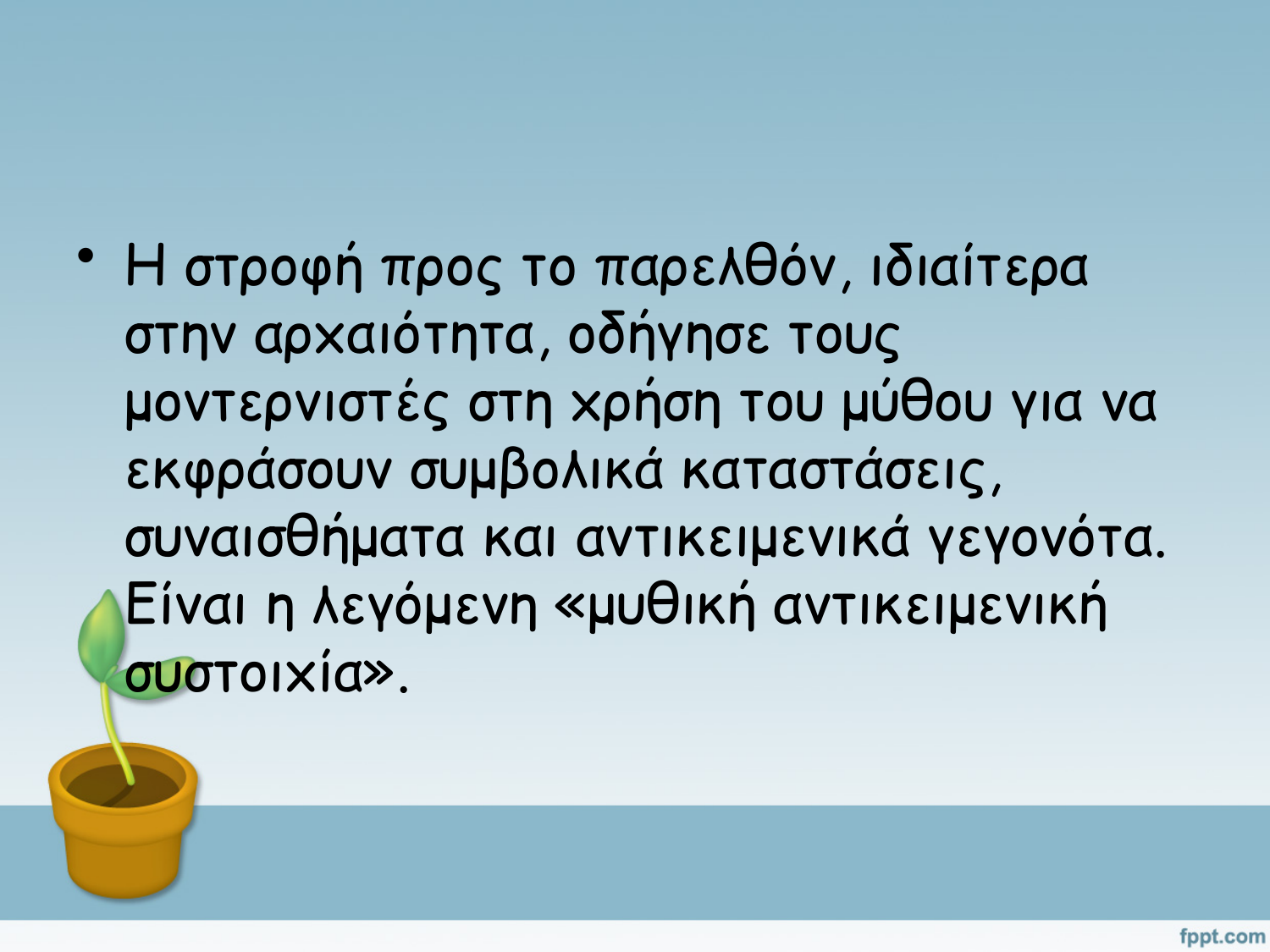

Η στροφή προς το παρελθόν, ιδιαίτερα στην αρχαιότητα, οδήγησε τους μοντερνιστές στη χρήση του μύθου για να εκφράσουν συμβολικά καταστάσεις, συναισθήματα και αντικειμενικά γεγονότα. Είναι η λεγόμενη «μυθική αντικειμενική συστοιχία».